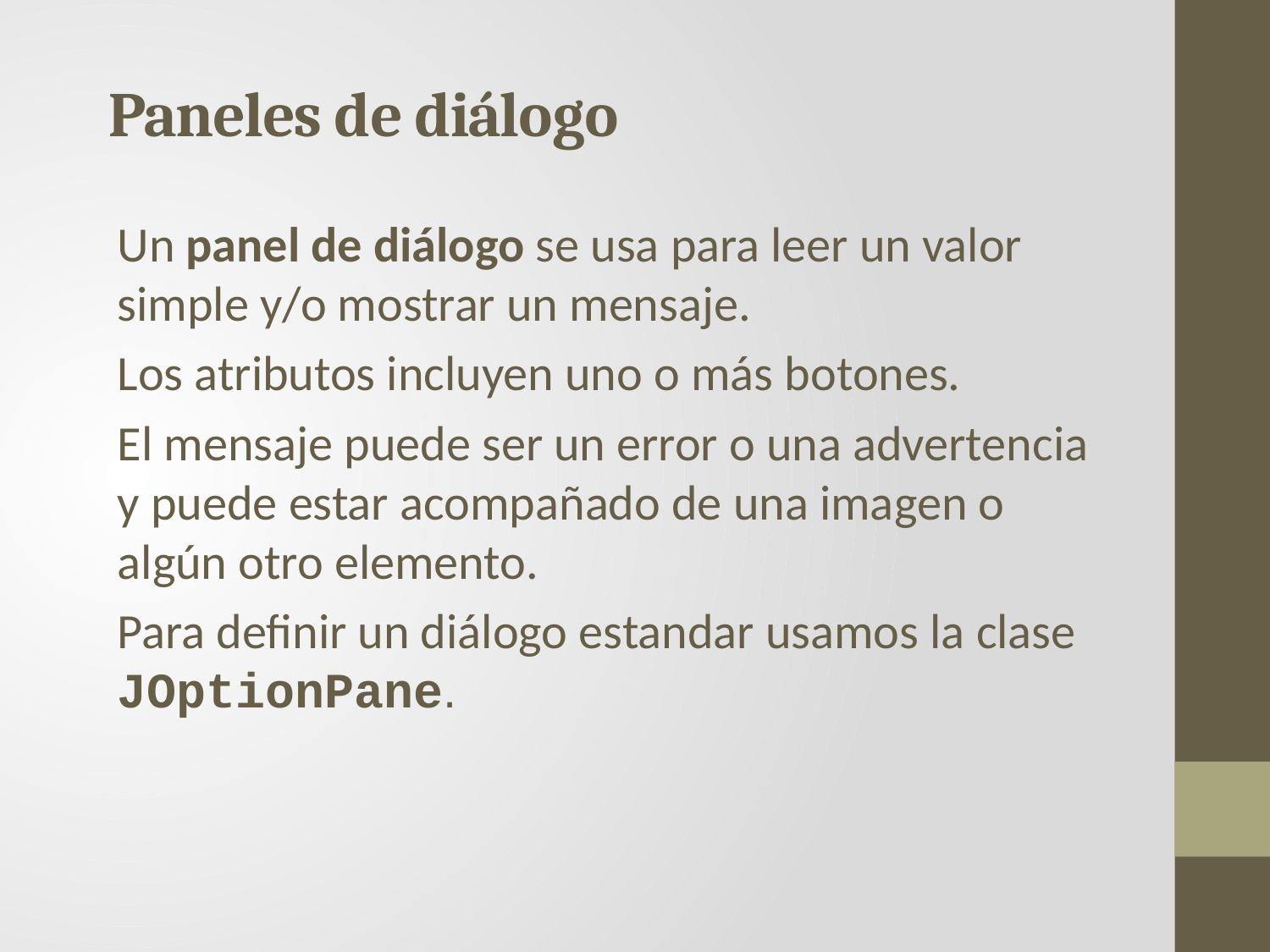

# Paneles de diálogo
Un panel de diálogo se usa para leer un valor simple y/o mostrar un mensaje.
Los atributos incluyen uno o más botones.
El mensaje puede ser un error o una advertencia y puede estar acompañado de una imagen o algún otro elemento.
Para definir un diálogo estandar usamos la clase JOptionPane.